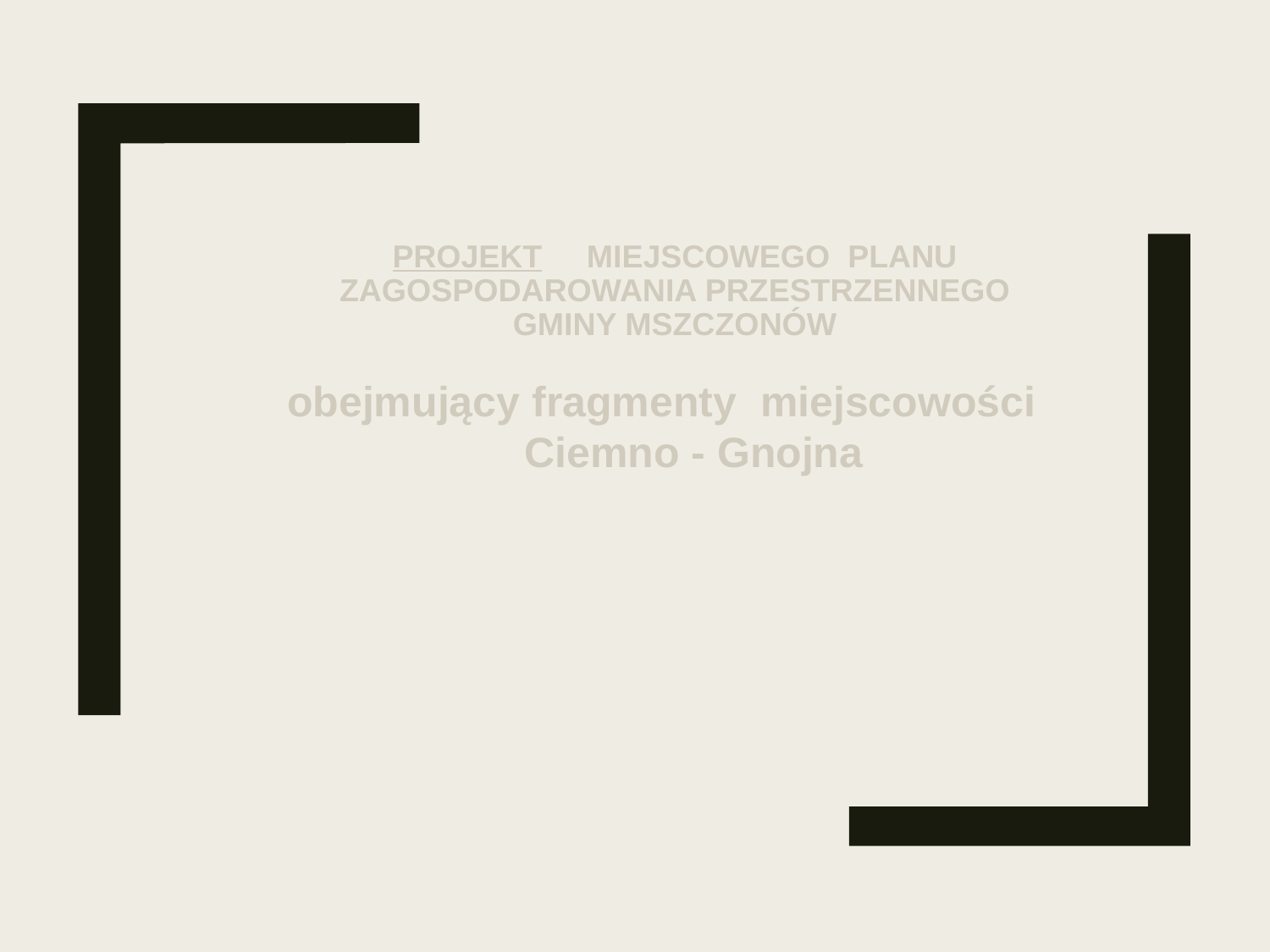

# PROJEKT     MIEJSCOWEGO  PLANU ZAGOSPODAROWANIA PRZESTRZENNEGO GMINY MSZCZONÓW

obejmujący fragmenty  miejscowości
                    Ciemno - Gnojna